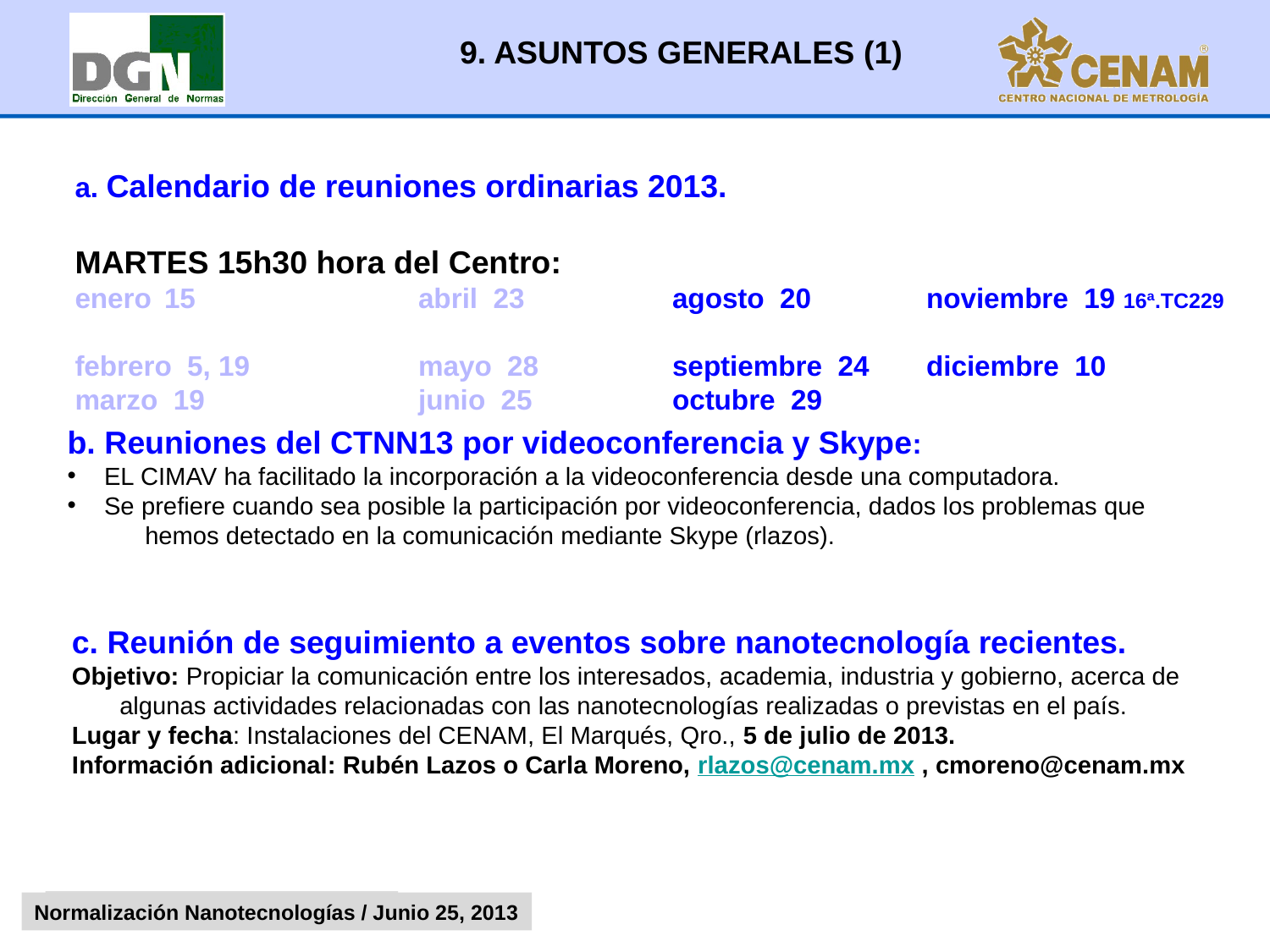

9. ASUNTOS GENERALES (1)

a. Calendario de reuniones ordinarias 2013.

MARTES 15h30 hora del Centro:
enero	15		abril  23		agosto  20	noviembre  19 16ª.TC229
febrero  5, 19		mayo  28		septiembre  24	diciembre  10
marzo  19		junio  25		octubre  29
b. Reuniones del CTNN13 por videoconferencia y Skype:
 EL CIMAV ha facilitado la incorporación a la videoconferencia desde una computadora.
 Se prefiere cuando sea posible la participación por videoconferencia, dados los problemas que hemos detectado en la comunicación mediante Skype (rlazos).
c. Reunión de seguimiento a eventos sobre nanotecnología recientes.
Objetivo: Propiciar la comunicación entre los interesados, academia, industria y gobierno, acerca de algunas actividades relacionadas con las nanotecnologías realizadas o previstas en el país.
Lugar y fecha: Instalaciones del CENAM, El Marqués, Qro., 5 de julio de 2013.
Información adicional: Rubén Lazos o Carla Moreno, rlazos@cenam.mx , cmoreno@cenam.mx